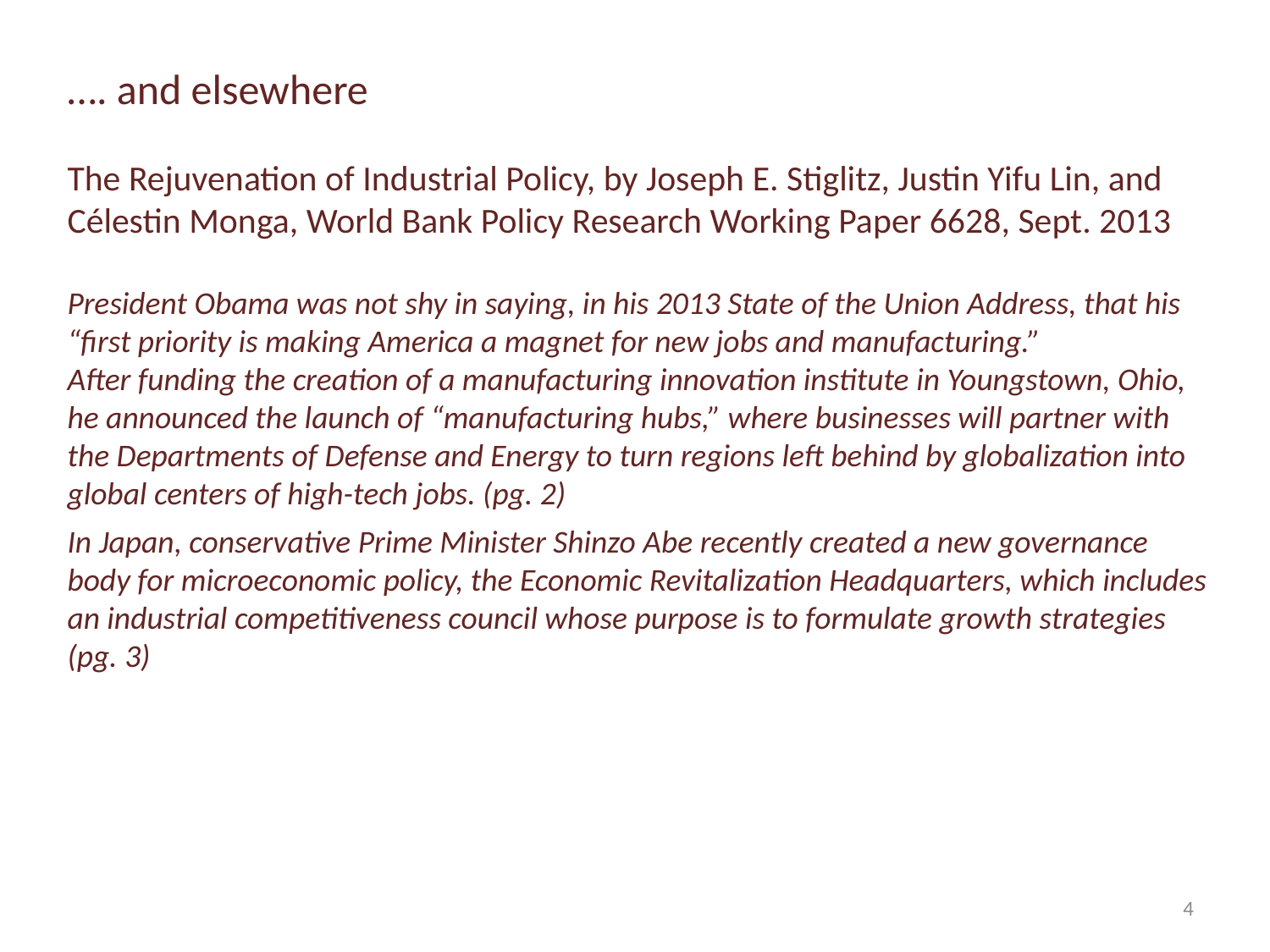

…. and elsewhere

The Rejuvenation of Industrial Policy, by Joseph E. Stiglitz, Justin Yifu Lin, and Célestin Monga, World Bank Policy Research Working Paper 6628, Sept. 2013

President Obama was not shy in saying, in his 2013 State of the Union Address, that his “first priority is making America a magnet for new jobs and manufacturing.”
After funding the creation of a manufacturing innovation institute in Youngstown, Ohio, he announced the launch of “manufacturing hubs,” where businesses will partner with the Departments of Defense and Energy to turn regions left behind by globalization into global centers of high-tech jobs. (pg. 2)
In Japan, conservative Prime Minister Shinzo Abe recently created a new governance body for microeconomic policy, the Economic Revitalization Headquarters, which includes an industrial competitiveness council whose purpose is to formulate growth strategies (pg. 3)
4